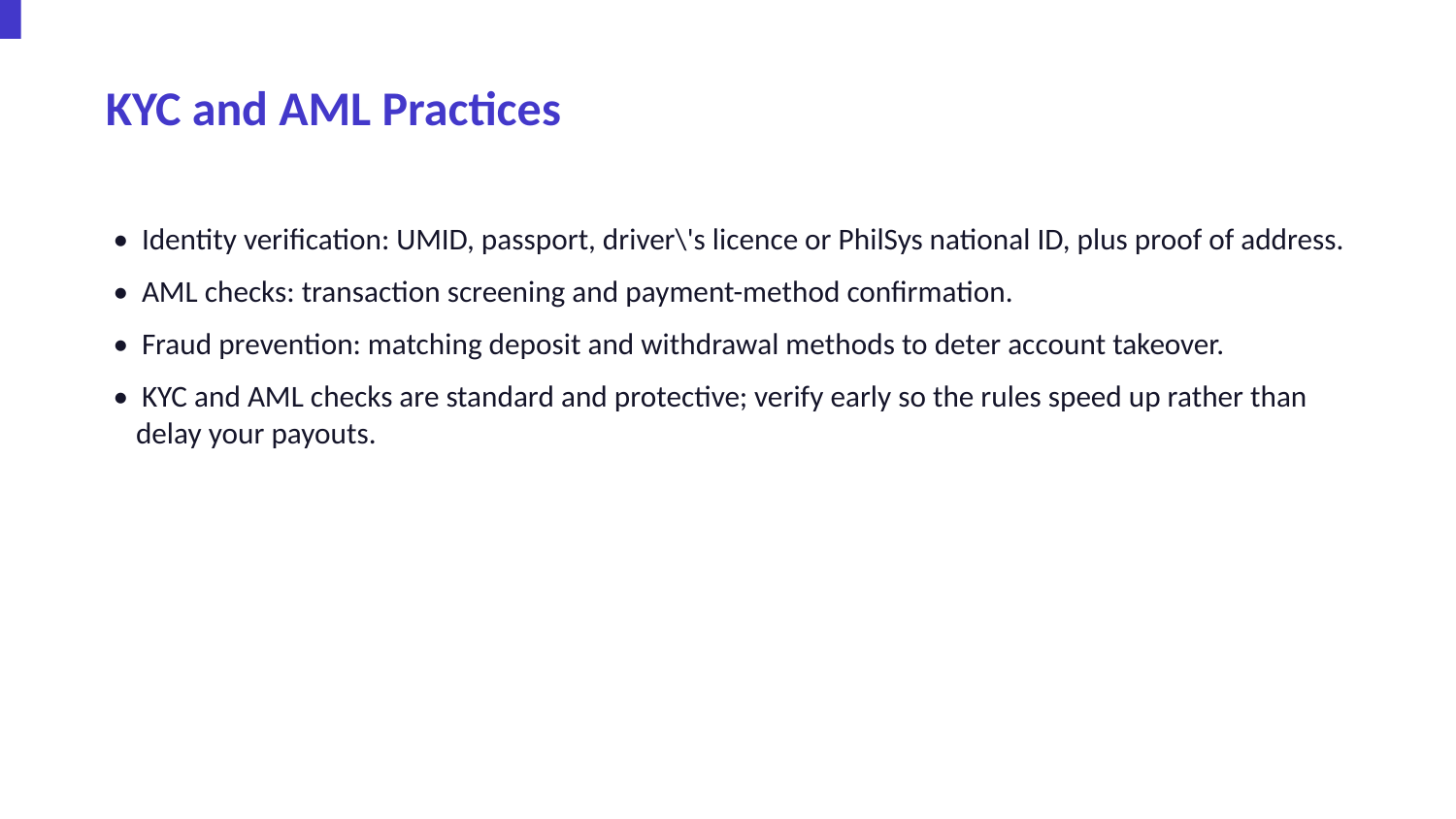

KYC and AML Practices
•  Identity verification: UMID, passport, driver\'s licence or PhilSys national ID, plus proof of address.
•  AML checks: transaction screening and payment-method confirmation.
•  Fraud prevention: matching deposit and withdrawal methods to deter account takeover.
•  KYC and AML checks are standard and protective; verify early so the rules speed up rather than delay your payouts.